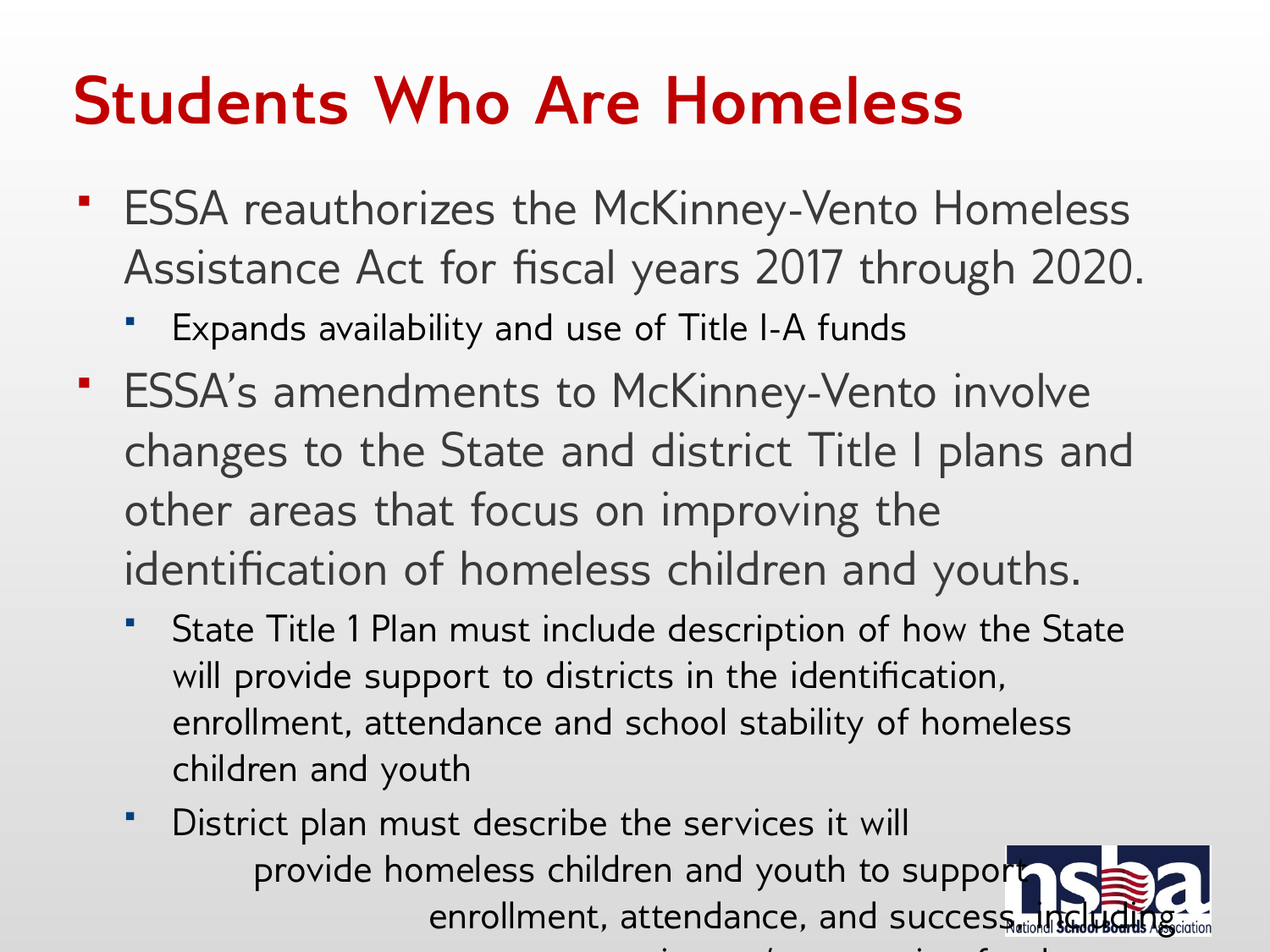

# Students Who Are Homeless
ESSA reauthorizes the McKinney-Vento Homeless Assistance Act for fiscal years 2017 through 2020.
Expands availability and use of Title I-A funds
ESSA’s amendments to McKinney-Vento involve changes to the State and district Title I plans and other areas that focus on improving the identification of homeless children and youths.
State Title 1 Plan must include description of how the State will provide support to districts in the identification, enrollment, attendance and school stability of homeless children and youth
District plan must describe the services it will                               provide homeless children and youth to support                                    enrollment, attendance, and success, including                                     services w/ reservation funds